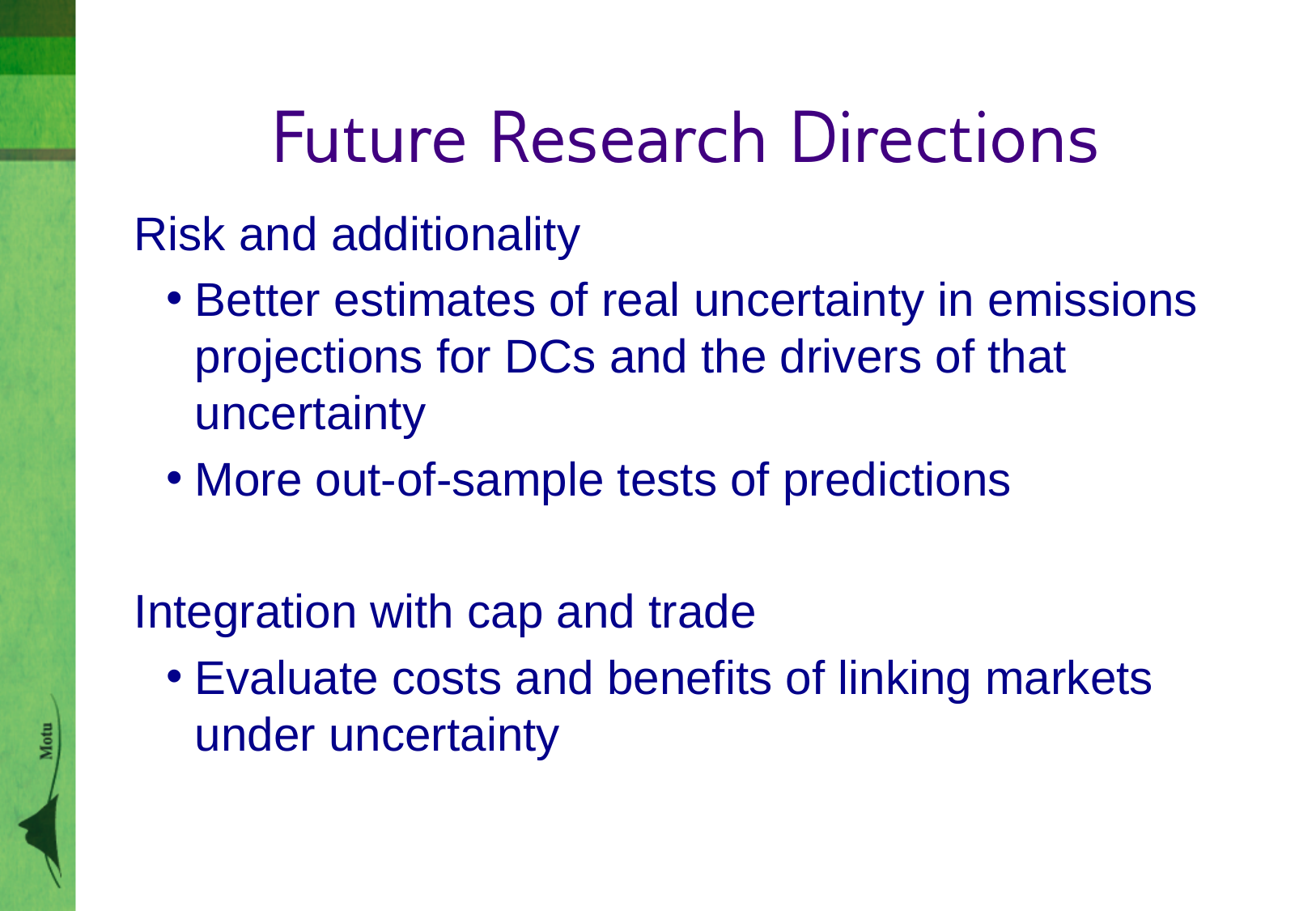

Future Research Directions
Risk and additionality
Better estimates of real uncertainty in emissions projections for DCs and the drivers of that uncertainty
More out-of-sample tests of predictions

Integration with cap and trade
Evaluate costs and benefits of linking markets under uncertainty